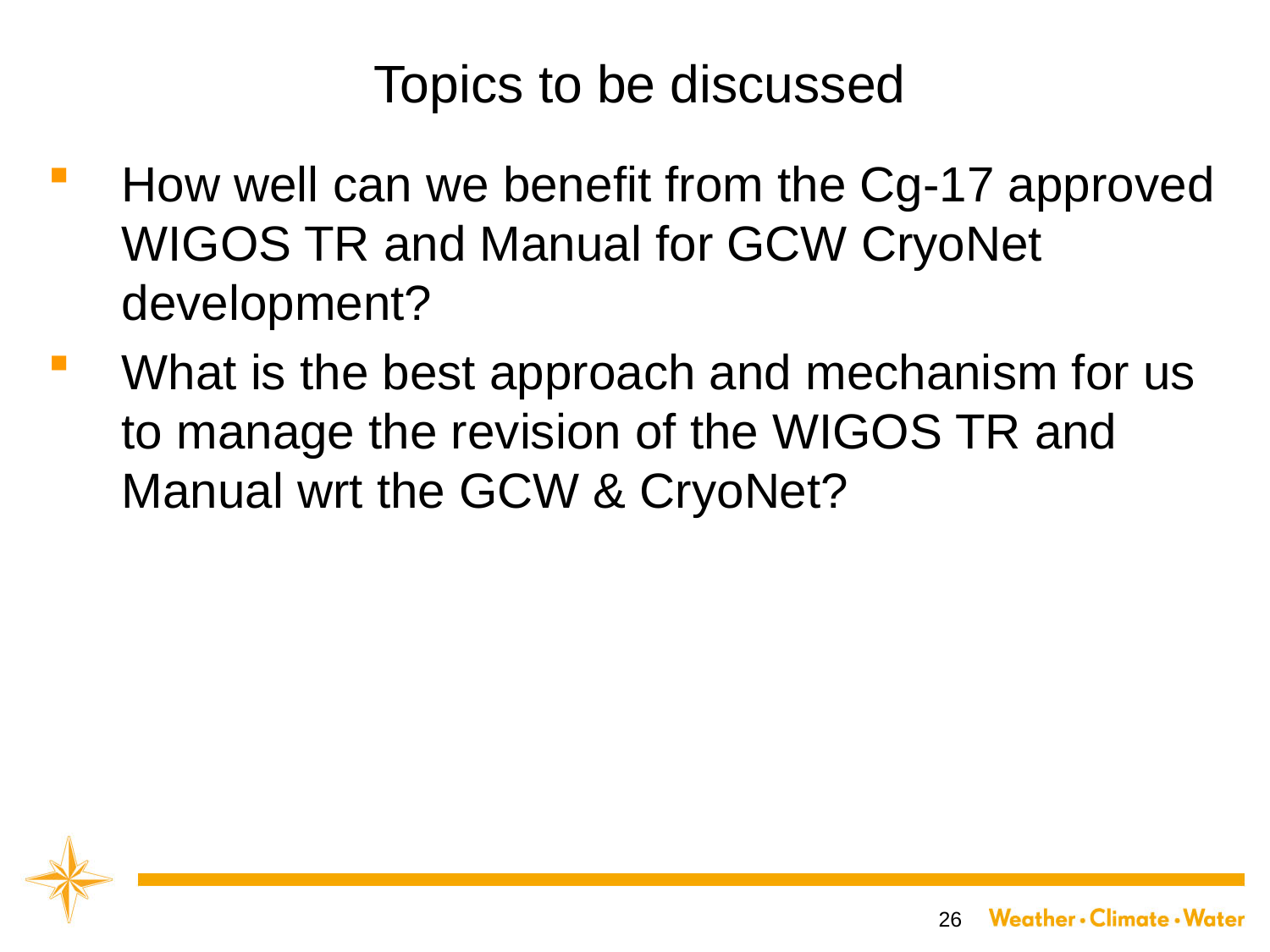

# Topics to be discussed
How well can we benefit from the Cg-17 approved WIGOS TR and Manual for GCW CryoNet development?
What is the best approach and mechanism for us to manage the revision of the WIGOS TR and Manual wrt the GCW & CryoNet?

26